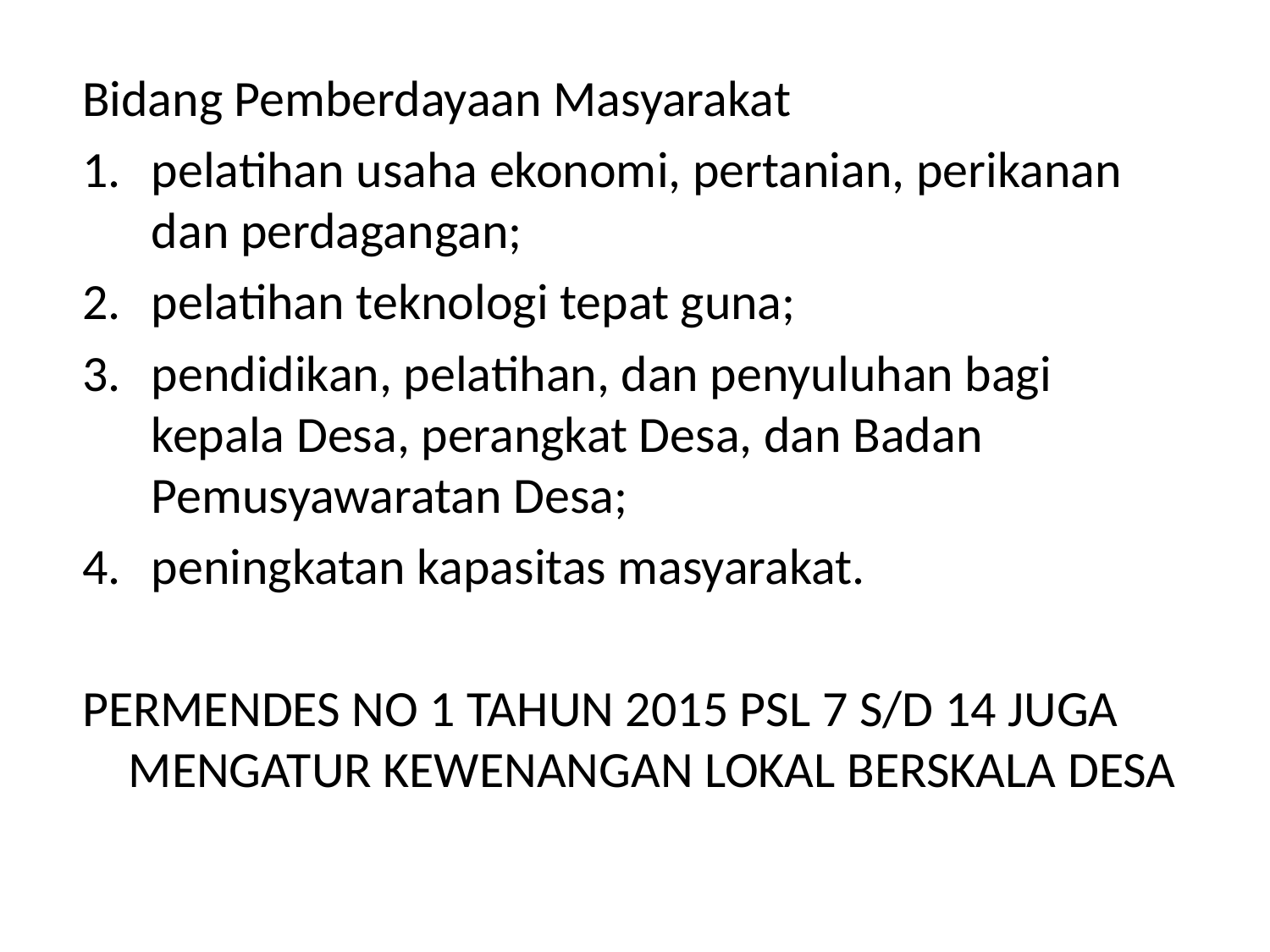

Bidang Pemberdayaan Masyarakat
pelatihan usaha ekonomi, pertanian, perikanan dan perdagangan;
pelatihan teknologi tepat guna;
pendidikan, pelatihan, dan penyuluhan bagi kepala Desa, perangkat Desa, dan Badan Pemusyawaratan Desa;
peningkatan kapasitas masyarakat.

PERMENDES NO 1 TAHUN 2015 PSL 7 S/D 14 JUGA MENGATUR KEWENANGAN LOKAL BERSKALA DESA